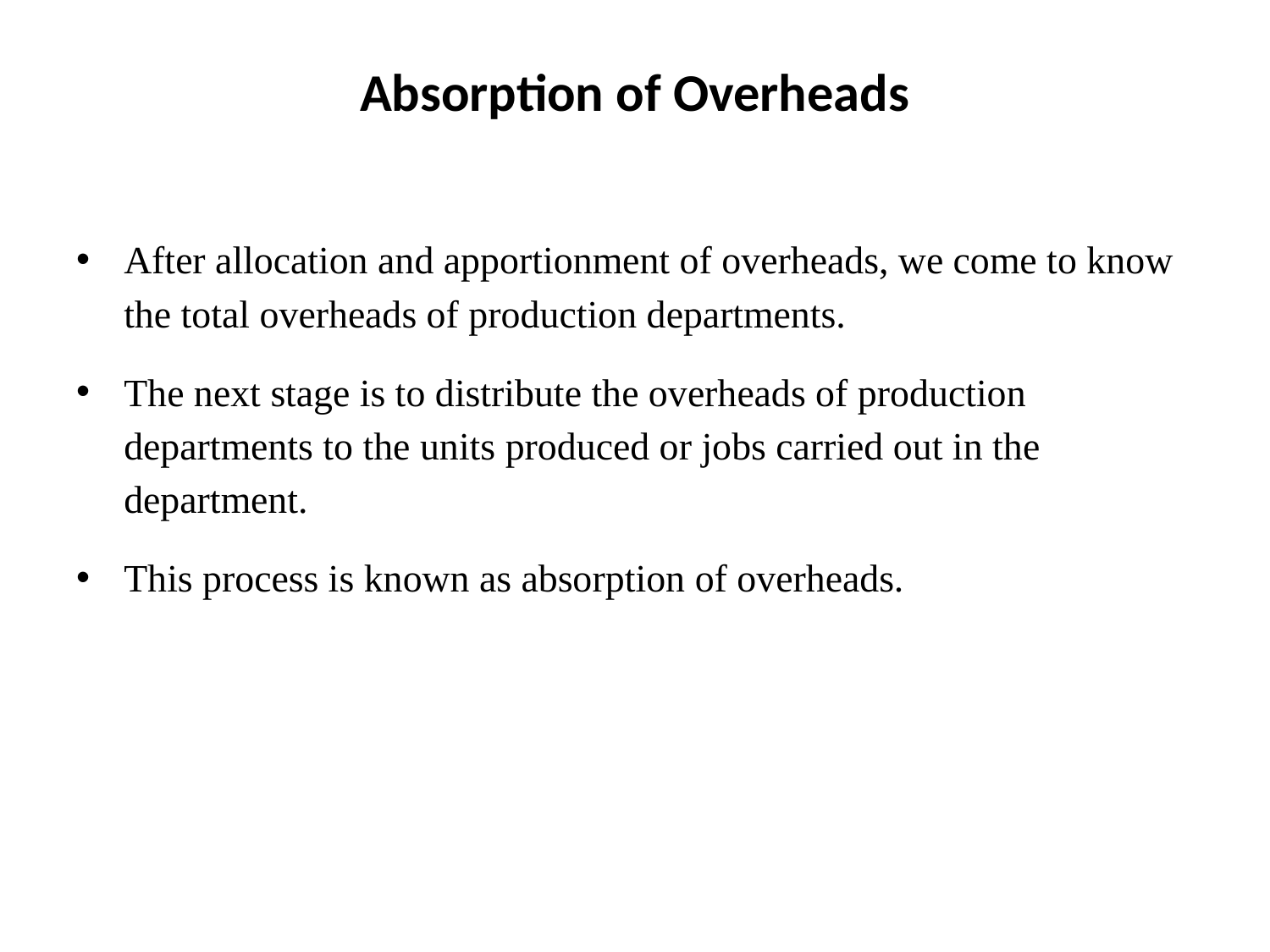

# Absorption of Overheads
After allocation and apportionment of overheads, we come to know the total overheads of production departments.
The next stage is to distribute the overheads of production departments to the units produced or jobs carried out in the department.
This process is known as absorption of overheads.